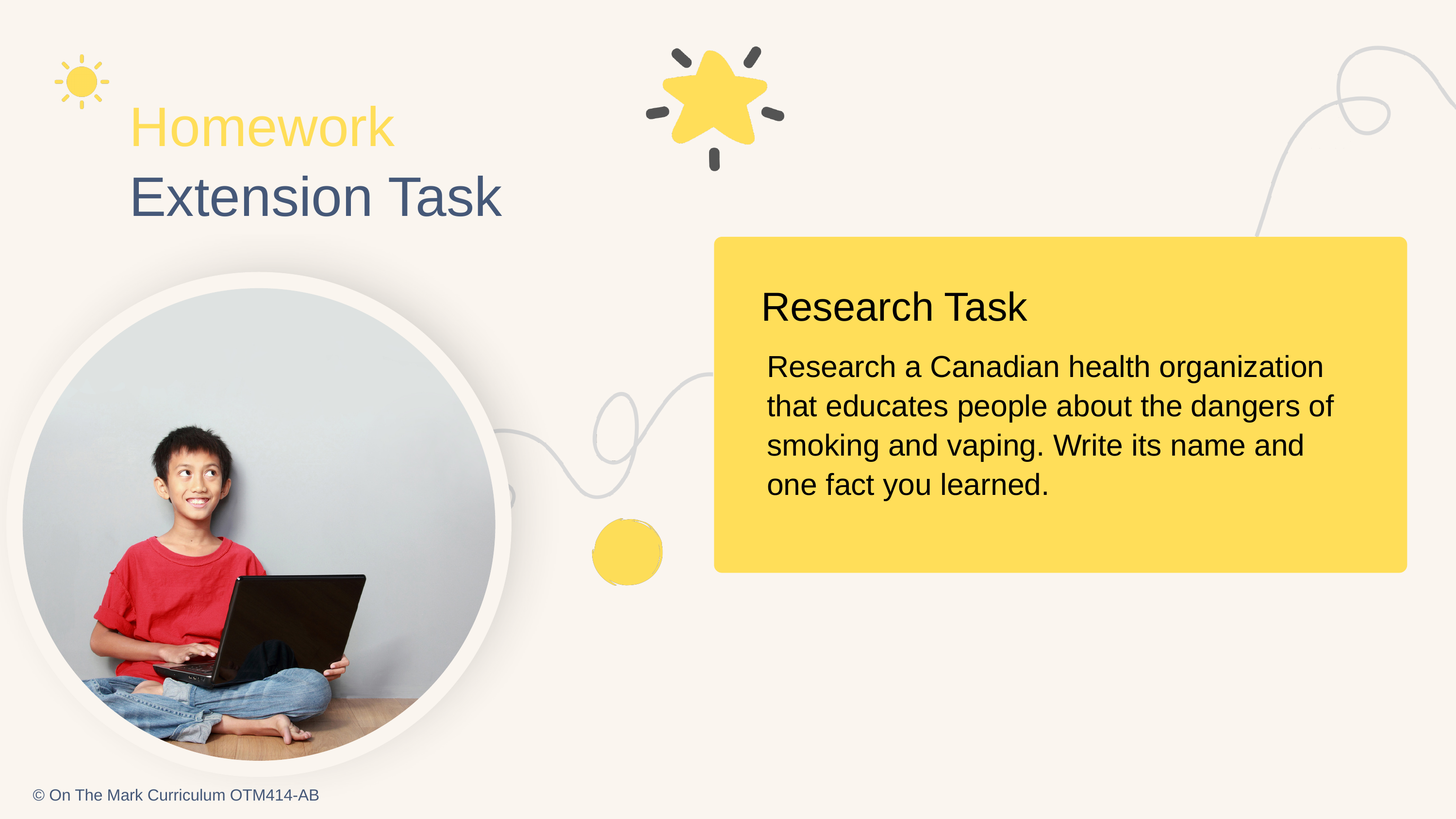

Homework

Extension Task

Research Task

Research a Canadian health organization that educates people about the dangers of smoking and vaping. Write its name and one fact you learned.

© On The Mark Curriculum OTM414-AB